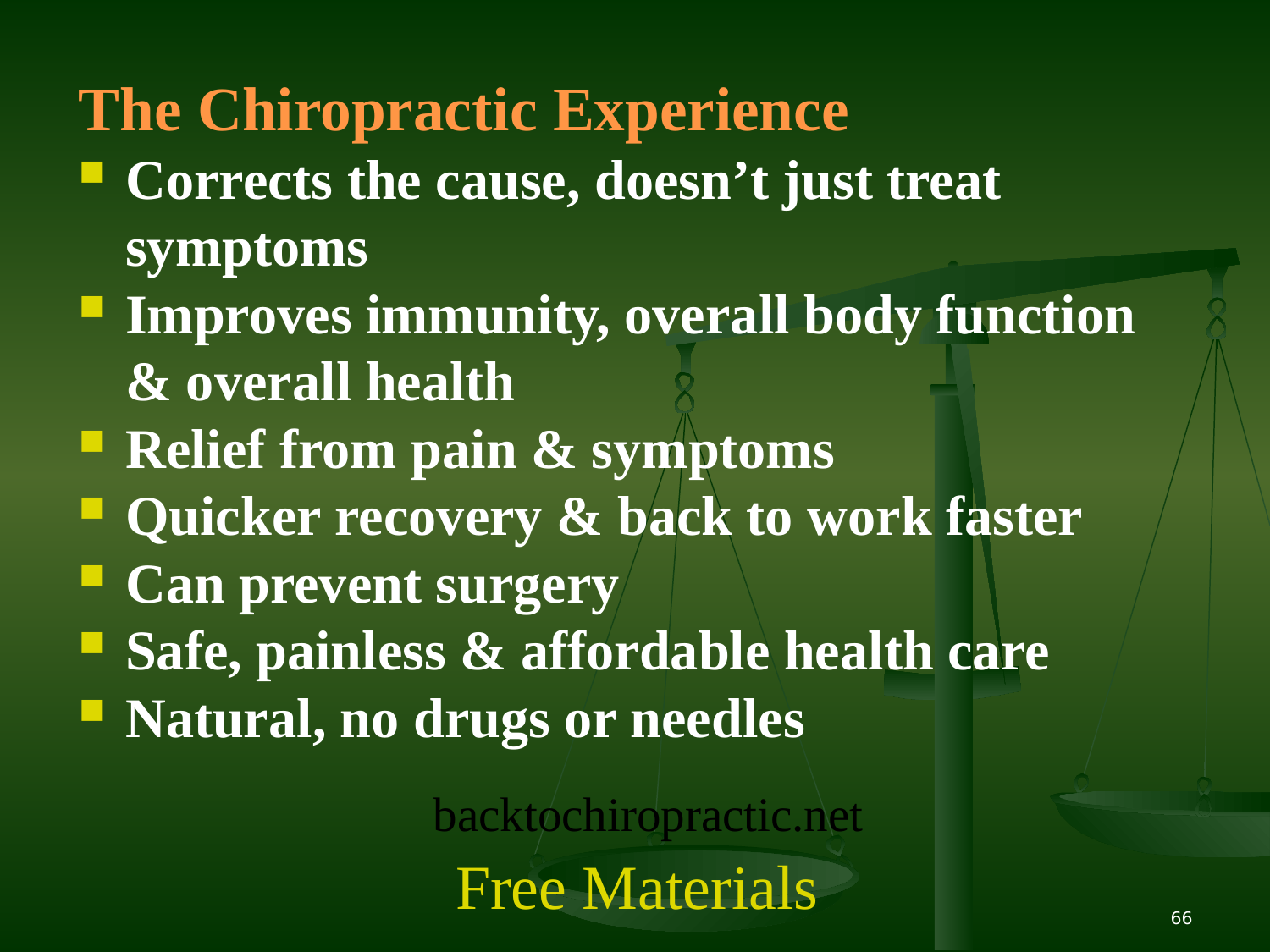

The Chiropractic Experience
Corrects the cause, doesn’t just treat symptoms
Improves immunity, overall body function    & overall health
Relief from pain & symptoms
Quicker recovery & back to work faster
Can prevent surgery
Safe, painless & affordable health care
Natural, no drugs or needles
backtochiropractic.net
Free Materials
66